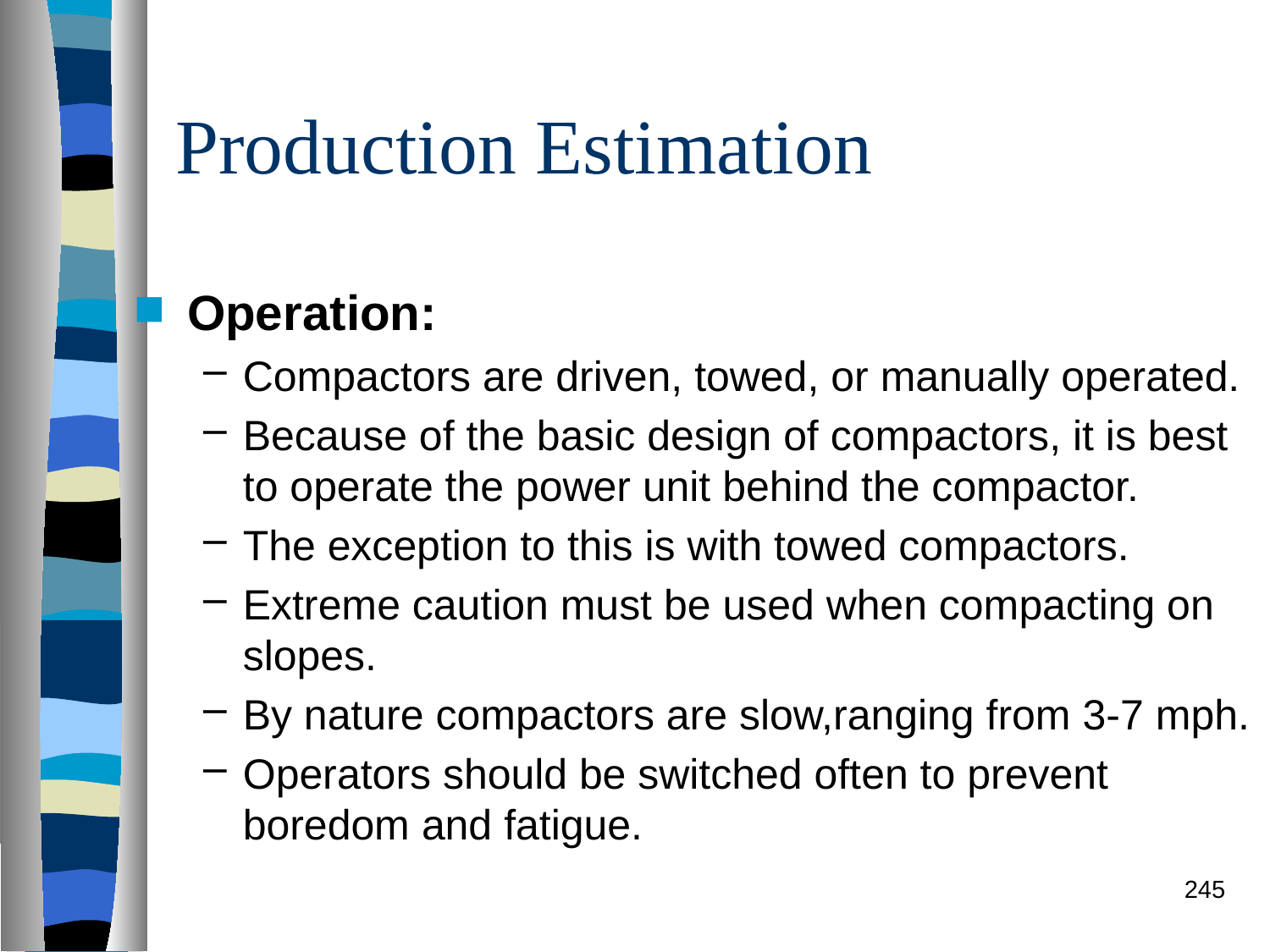

# Production Estimation
Operation:
Compactors are driven, towed, or manually operated.
Because of the basic design of compactors, it is best to operate the power unit behind the compactor.
The exception to this is with towed compactors.
Extreme caution must be used when compacting on slopes.
By nature compactors are slow,ranging from 3-7 mph.
Operators should be switched often to prevent boredom and fatigue.
245